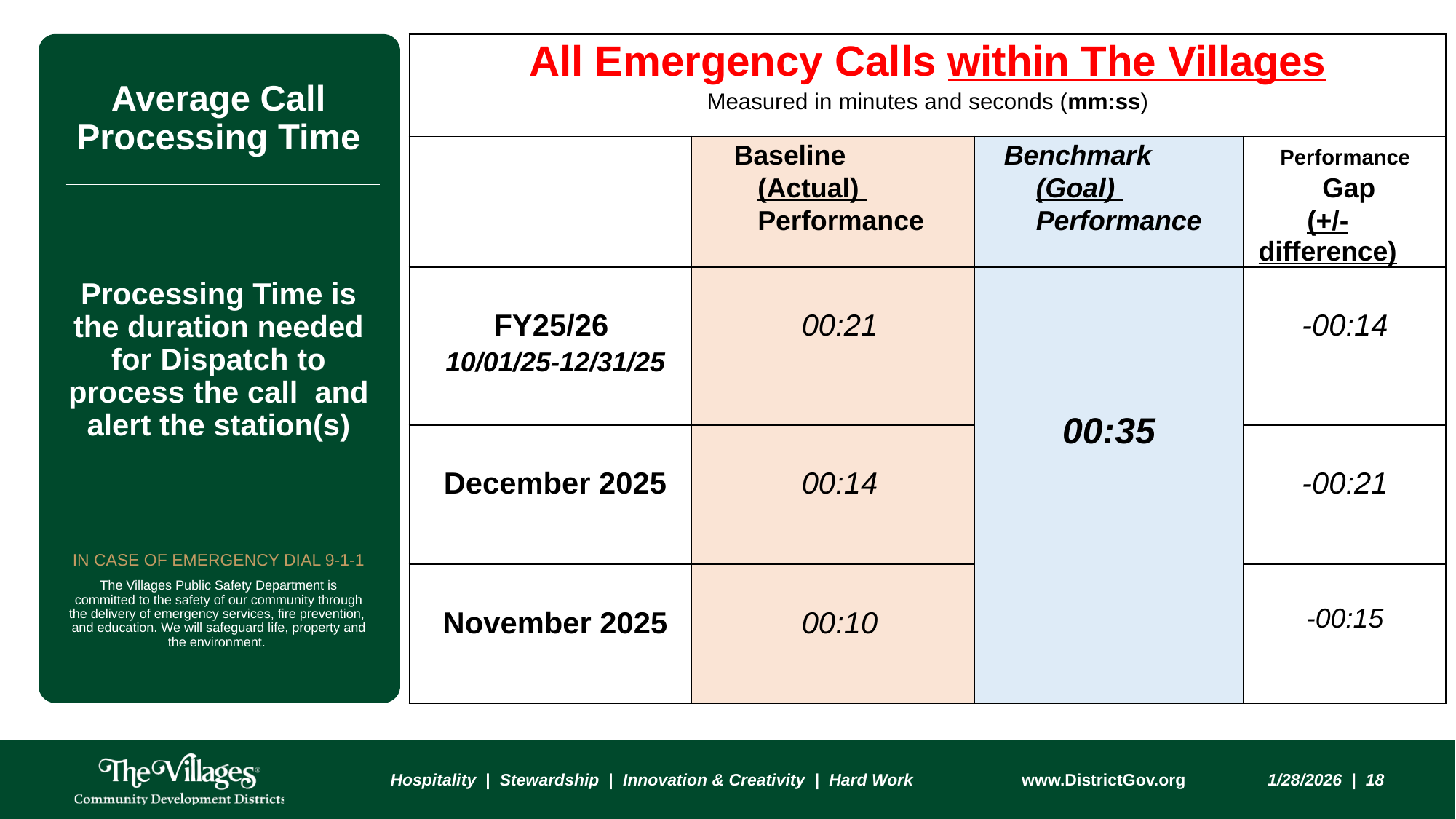

| All Emergency Calls within The Villages Measured in minutes and seconds (mm:ss) |  |  |  |
| --- | --- | --- | --- |
|  | Baseline (Actual) Performance | Benchmark (Goal) Performance | Performance Gap (+/- difference) |
| FY25/26 10/01/25-12/31/25 | 00:21 | 00:35 | -00:14 |
| December 2025 | 00:14 |  | -00:21 |
| November 2025 | 00:10 |  | -00:15 |
# Average Call Processing Time
Processing Time is the duration needed for Dispatch to process the call  and alert the station(s)
In case of emergency dial 9-1-1

The Villages Public Safety Department is committed to the safety of our community through the delivery of emergency services, fire prevention,  and education. We will safeguard life, property and the environment.